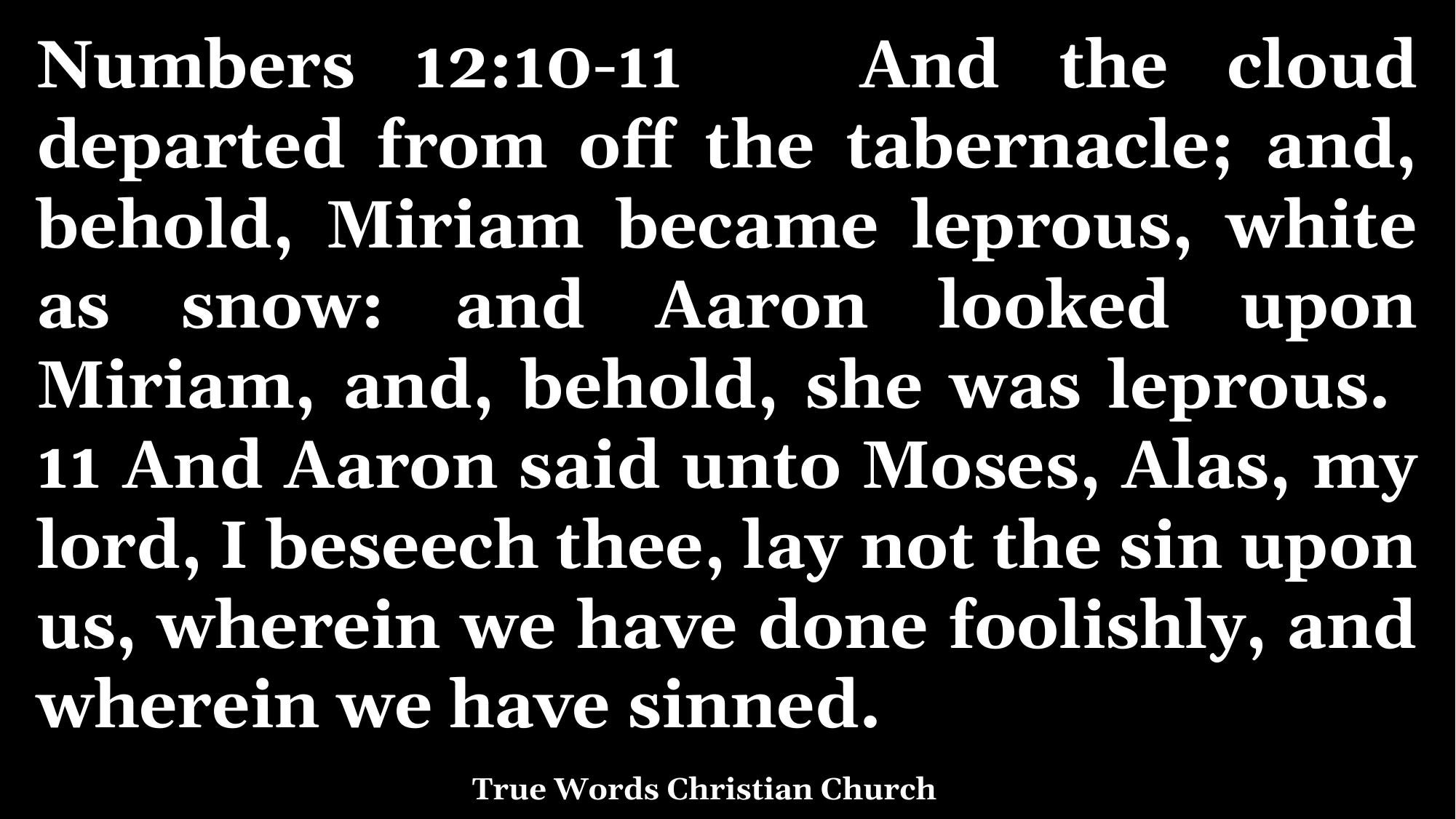

Numbers 12:10-11   And the cloud departed from off the tabernacle; and, behold, Miriam became leprous, white as snow: and Aaron looked upon Miriam, and, behold, she was leprous.  11 And Aaron said unto Moses, Alas, my lord, I beseech thee, lay not the sin upon us, wherein we have done foolishly, and wherein we have sinned.
True Words Christian Church